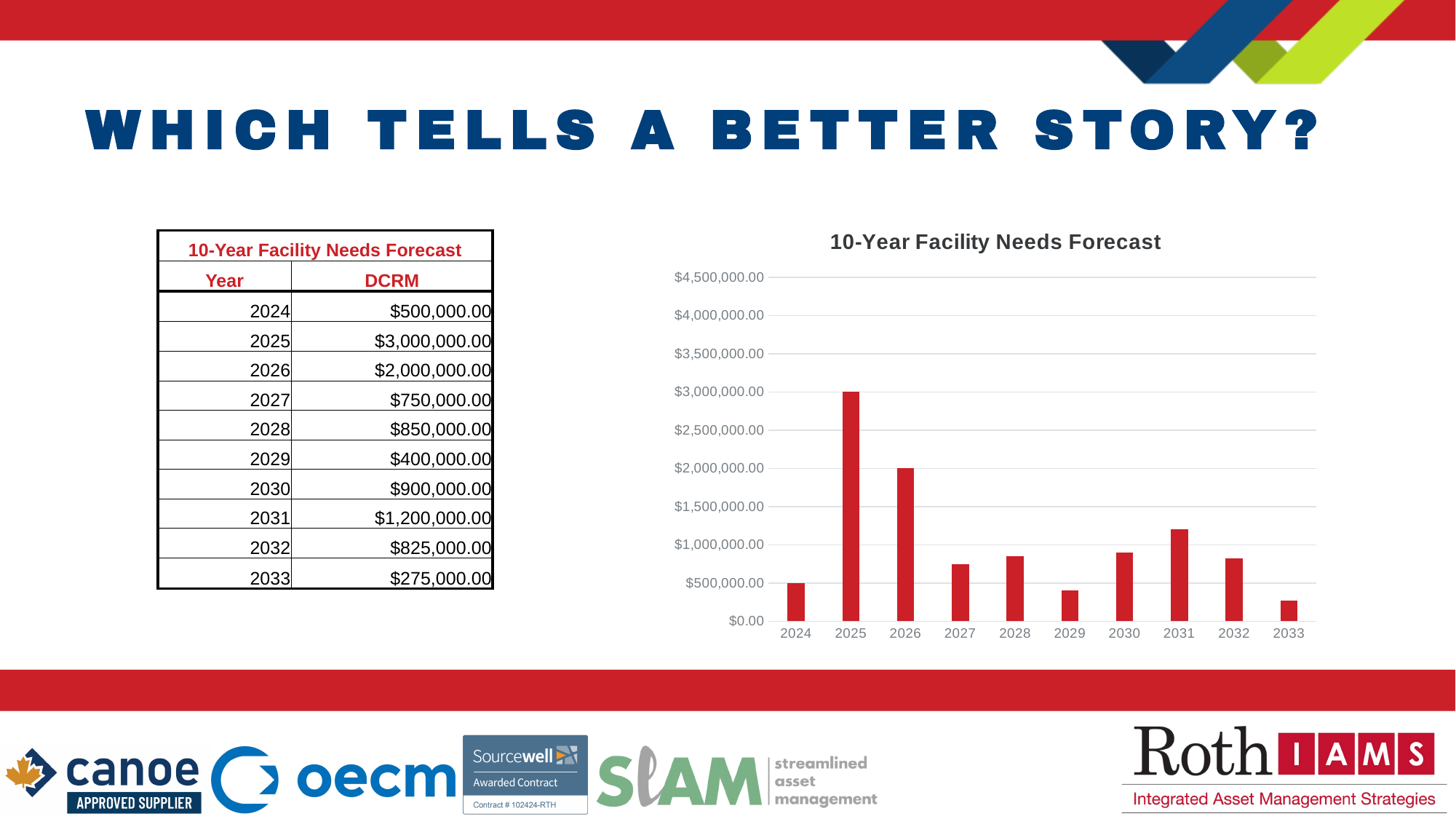

# Which Tells A Better Story?

### Chart: 10-Year Facility Needs Forecast

| Category | DCRM |
|---|---|
| 2024 | 500000.0 |
| 2025 | 3000000.0 |
| 2026 | 2000000.0 |
| 2027 | 750000.0 |
| 2028 | 850000.0 |
| 2029 | 400000.0 |
| 2030 | 900000.0 |
| 2031 | 1200000.0 |
| 2032 | 825000.0 |
| 2033 | 275000.0 |
| 10-Year Facility Needs Forecast |  |
| --- | --- |
| Year | DCRM |
| 2024 | $500,000.00 |
| 2025 | $3,000,000.00 |
| 2026 | $2,000,000.00 |
| 2027 | $750,000.00 |
| 2028 | $850,000.00 |
| 2029 | $400,000.00 |
| 2030 | $900,000.00 |
| 2031 | $1,200,000.00 |
| 2032 | $825,000.00 |
| 2033 | $275,000.00 |